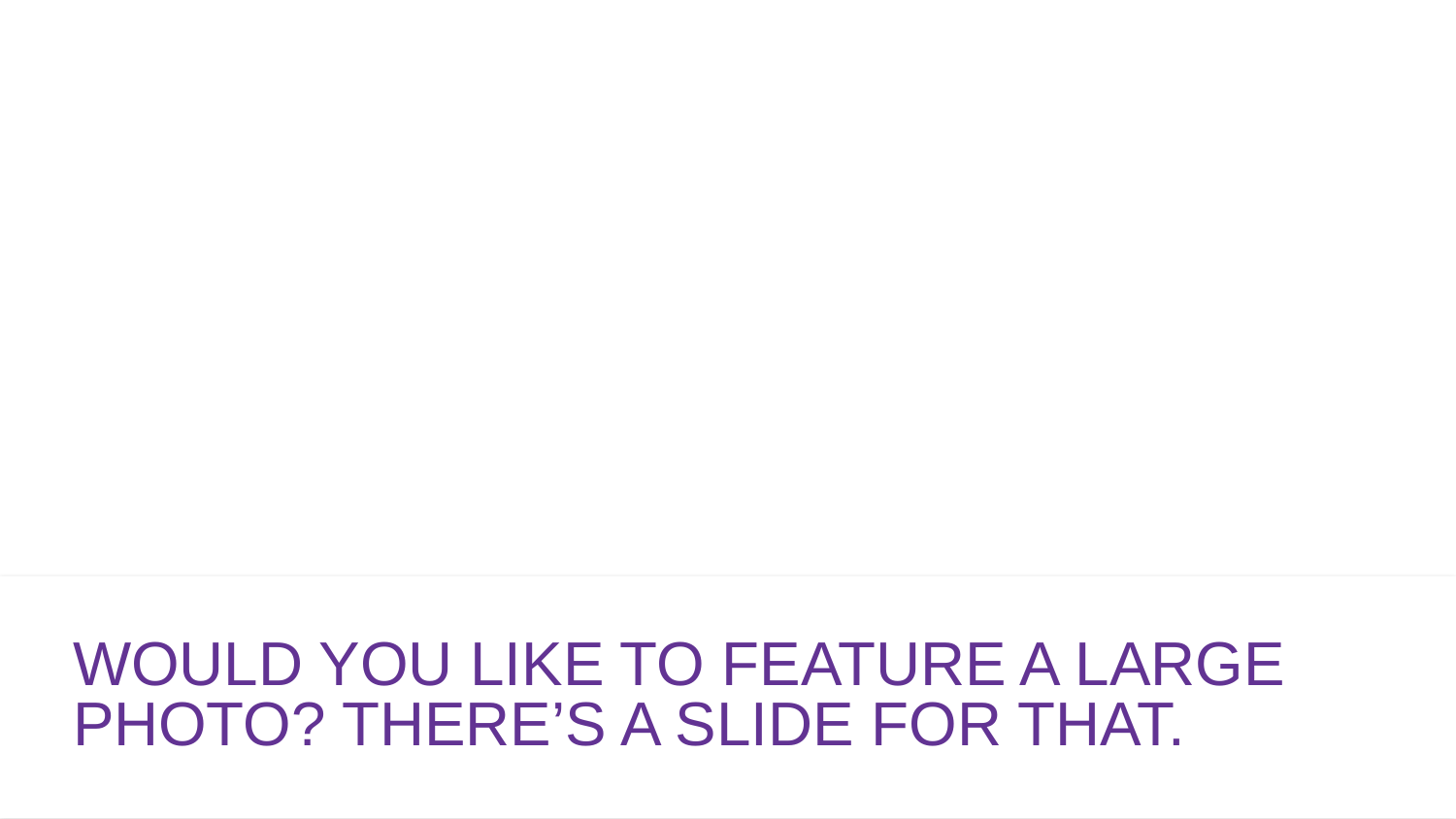

Would you like to feature a large photo? there’s a slide for that.